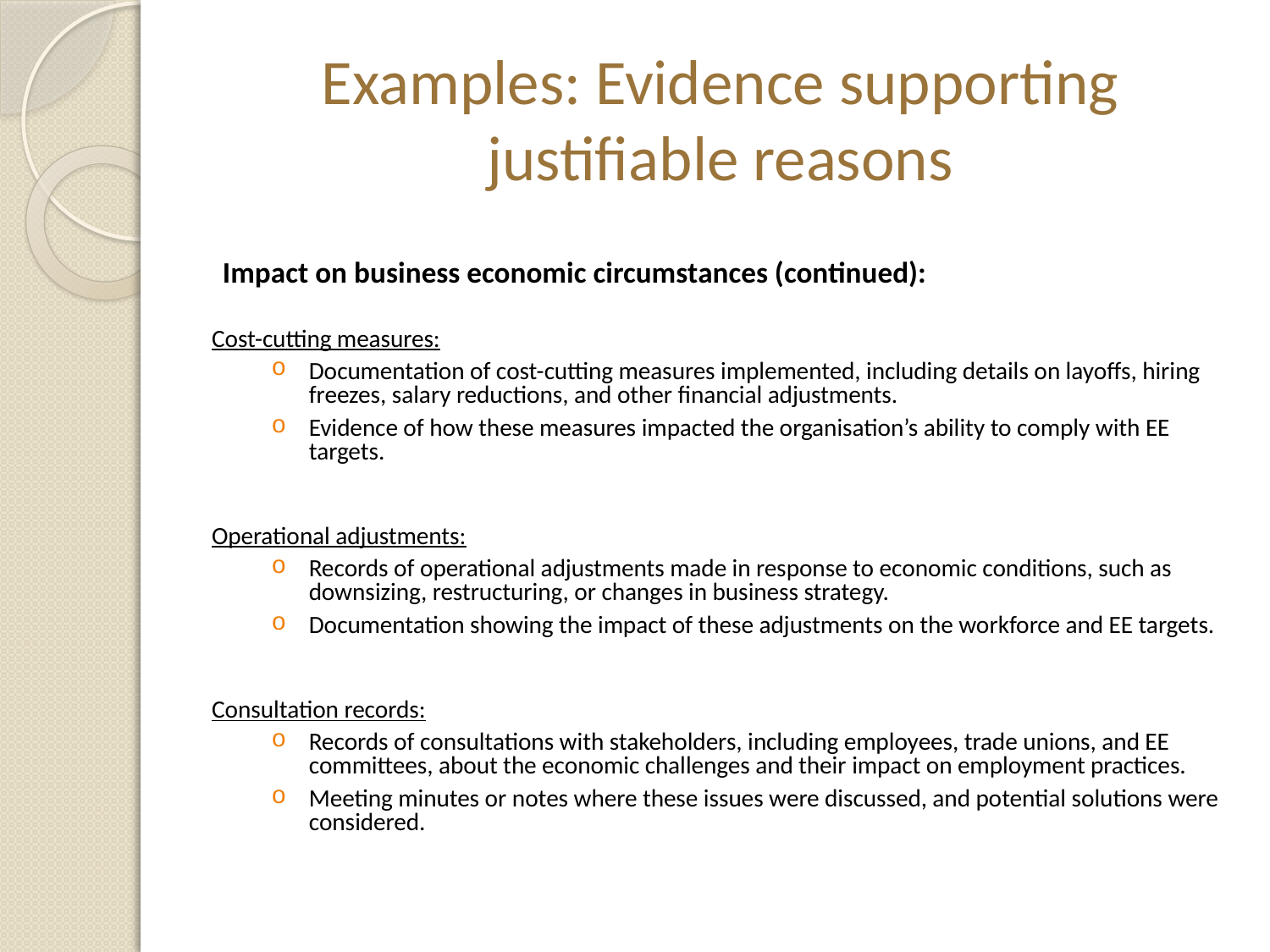

# Examples: Evidence supporting justifiable reasons

Impact on business economic circumstances (continued):

Cost-cutting measures:
Documentation of cost-cutting measures implemented, including details on layoffs, hiring freezes, salary reductions, and other financial adjustments.
Evidence of how these measures impacted the organisation’s ability to comply with EE targets.

Operational adjustments:
Records of operational adjustments made in response to economic conditions, such as downsizing, restructuring, or changes in business strategy.
Documentation showing the impact of these adjustments on the workforce and EE targets.

Consultation records:
Records of consultations with stakeholders, including employees, trade unions, and EE committees, about the economic challenges and their impact on employment practices.
Meeting minutes or notes where these issues were discussed, and potential solutions were considered.